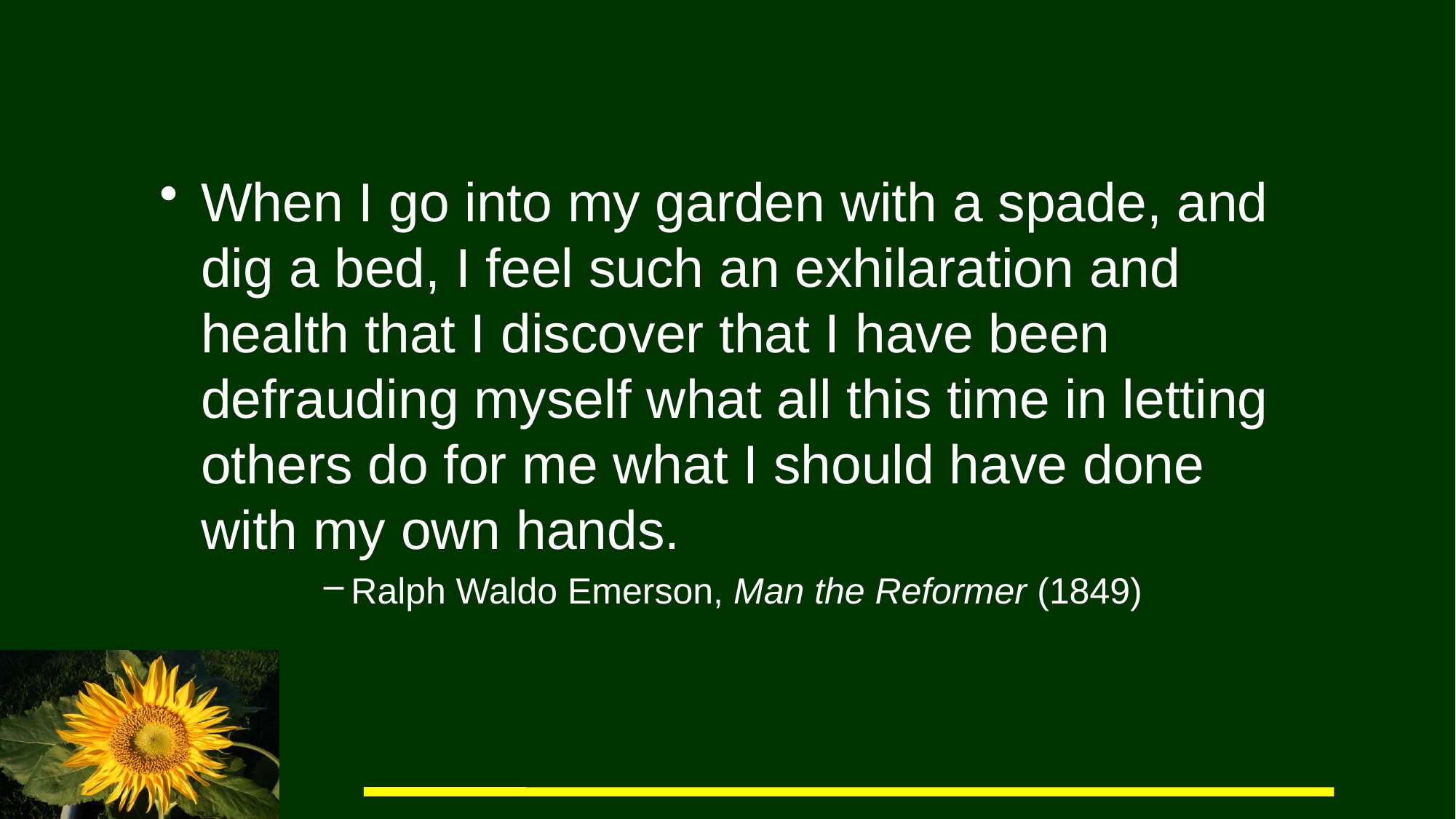

When I go into my garden with a spade, and dig a bed, I feel such an exhilaration and health that I discover that I have been defrauding myself what all this time in letting others do for me what I should have done with my own hands.
Ralph Waldo Emerson, Man the Reformer (1849)